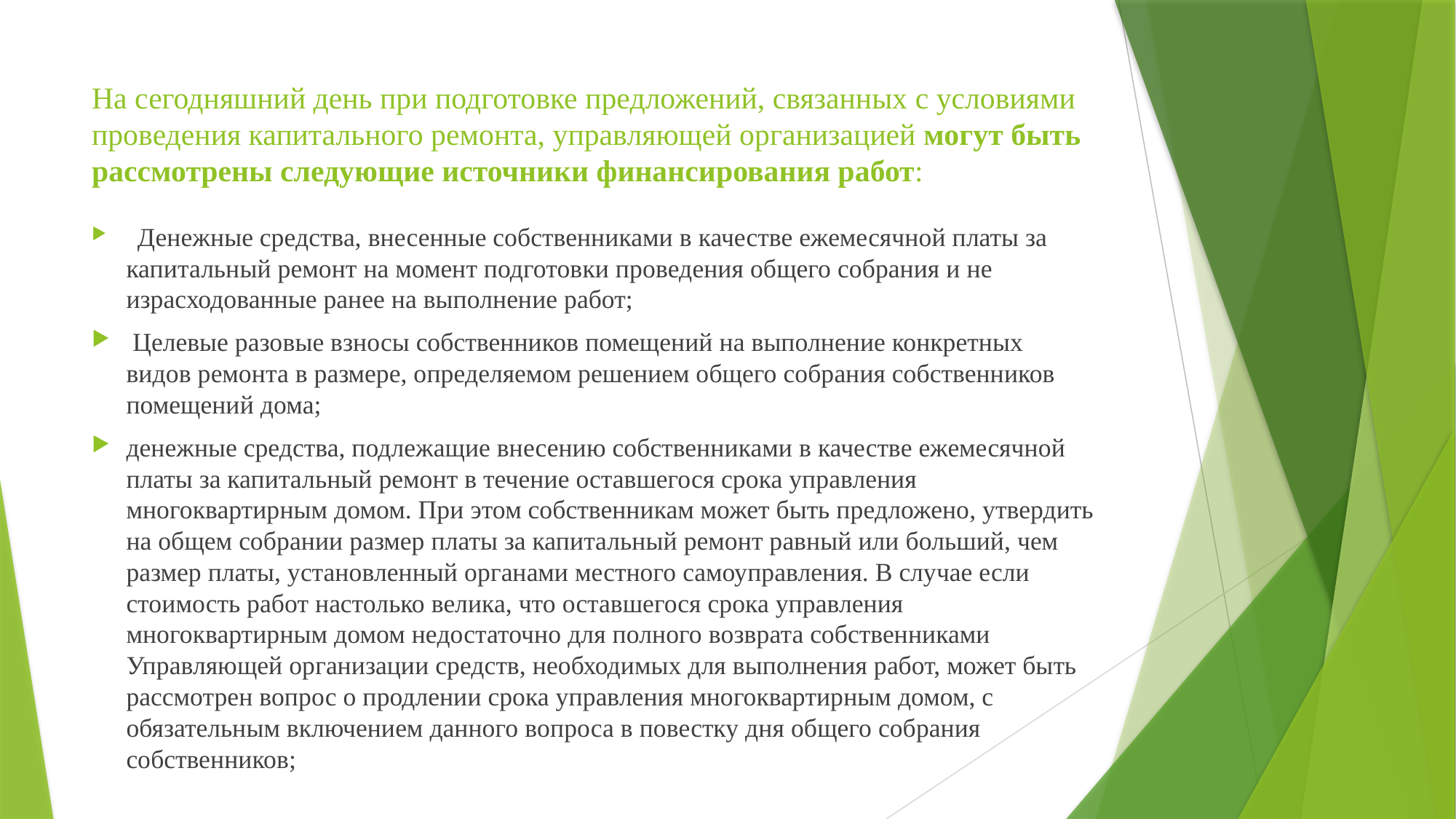

# На сегодняшний день при подготовке предложений, связанных с условиями проведения капитального ремонта, управляющей организацией могут быть рассмотрены следующие источники финансирования работ:
  Денежные средства, внесенные собственниками в качестве ежемесячной платы за капитальный ремонт на момент подготовки проведения общего собрания и не израсходованные ранее на выполнение работ;
 Целевые разовые взносы собственников помещений на выполнение конкретных видов ремонта в размере, определяемом решением общего собрания собственников помещений дома;
денежные средства, подлежащие внесению собственниками в качестве ежемесячной платы за капитальный ремонт в течение оставшегося срока управления многоквартирным домом. При этом собственникам может быть предложено, утвердить на общем собрании размер платы за капитальный ремонт равный или больший, чем размер платы, установленный органами местного самоуправления. В случае если стоимость работ настолько велика, что оставшегося срока управления многоквартирным домом недостаточно для полного возврата собственниками Управляющей организации средств, необходимых для выполнения работ, может быть рассмотрен вопрос о продлении срока управления многоквартирным домом, с обязательным включением данного вопроса в повестку дня общего собрания собственников;